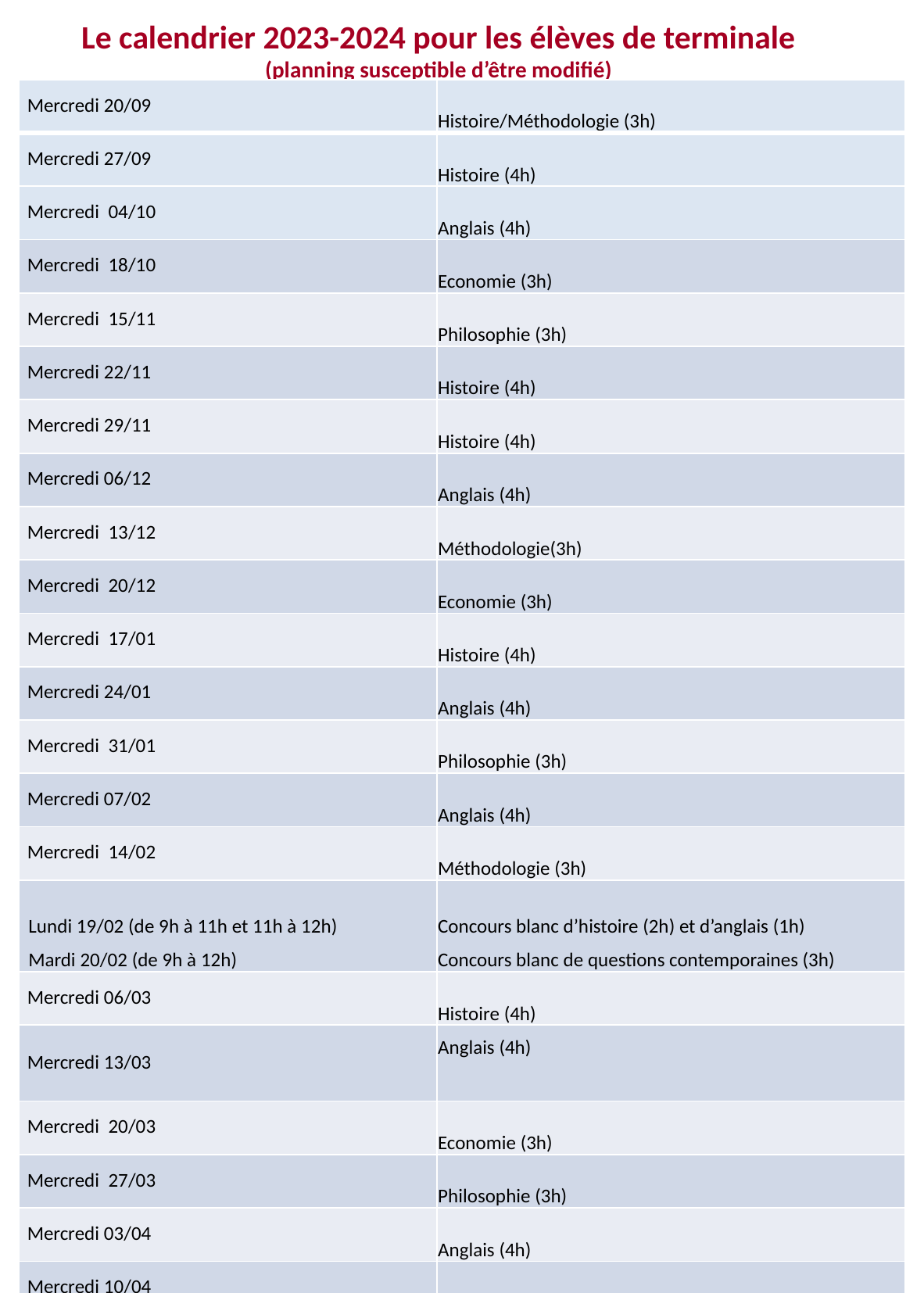

Le calendrier 2023-2024 pour les élèves de terminale
(planning susceptible d’être modifié)

| Mercredi 20/09 | Histoire/Méthodologie (3h) |
| --- | --- |
| Mercredi 27/09 | Histoire (4h) |
| Mercredi 04/10 | Anglais (4h) |
| Mercredi 18/10 | Economie (3h) |
| Mercredi 15/11 | Philosophie (3h) |
| Mercredi 22/11 | Histoire (4h) |
| Mercredi 29/11 | Histoire (4h) |
| Mercredi 06/12 | Anglais (4h) |
| Mercredi 13/12 | Méthodologie(3h) |
| Mercredi 20/12 | Economie (3h) |
| Mercredi 17/01 | Histoire (4h) |
| Mercredi 24/01 | Anglais (4h) |
| Mercredi 31/01 | Philosophie (3h) |
| Mercredi 07/02 | Anglais (4h) |
| Mercredi 14/02 | Méthodologie (3h) |
| Lundi 19/02 (de 9h à 11h et 11h à 12h) Mardi 20/02 (de 9h à 12h) | Concours blanc d’histoire (2h) et d’anglais (1h) Concours blanc de questions contemporaines (3h) |
| Mercredi 06/03 | Histoire (4h) |
| Mercredi 13/03 | Anglais (4h) |
| Mercredi 20/03 | Economie (3h) |
| Mercredi 27/03 | Philosophie (3h) |
| Mercredi 03/04 | Anglais (4h) |
| Mercredi 10/04 | Histoire (4h) |